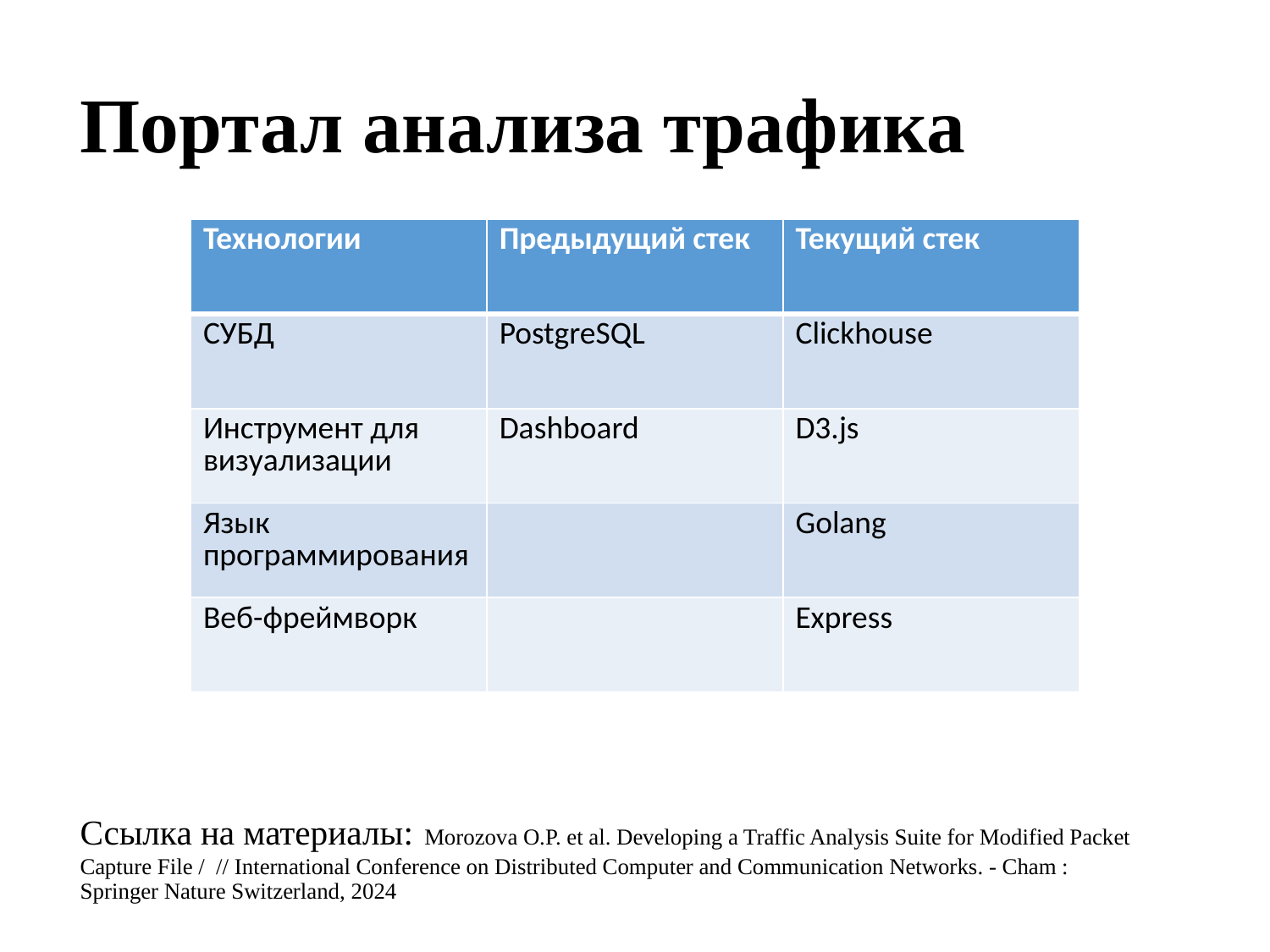

# Портал анализа трафика

Ссылка на материалы: Morozova O.P. et al. Developing a Traffic Analysis Suite for Modified Packet Capture File /  // International Conference on Distributed Computer and Communication Networks. - Cham : Springer Nature Switzerland, 2024

| Технологии | Предыдущий стек | Текущий стек |
| --- | --- | --- |
| СУБД | PostgreSQL | Clickhouse |
| Инструмент для визуализации | Dashboard | D3.js |
| Язык программирования |  | Golang |
| Веб-фреймворк |  | Express |